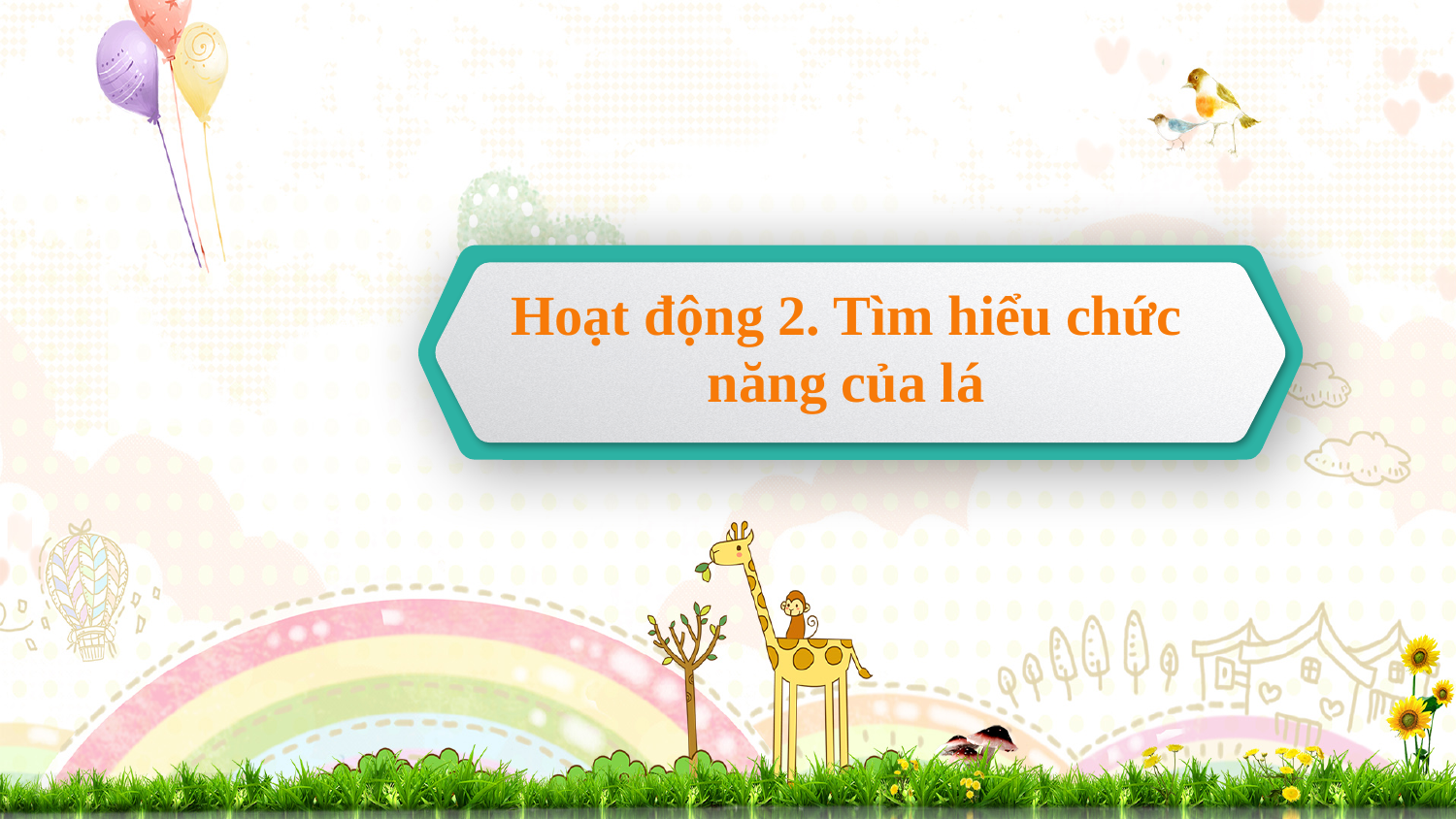

Hoạt động 2. Tìm hiểu chức năng của lá